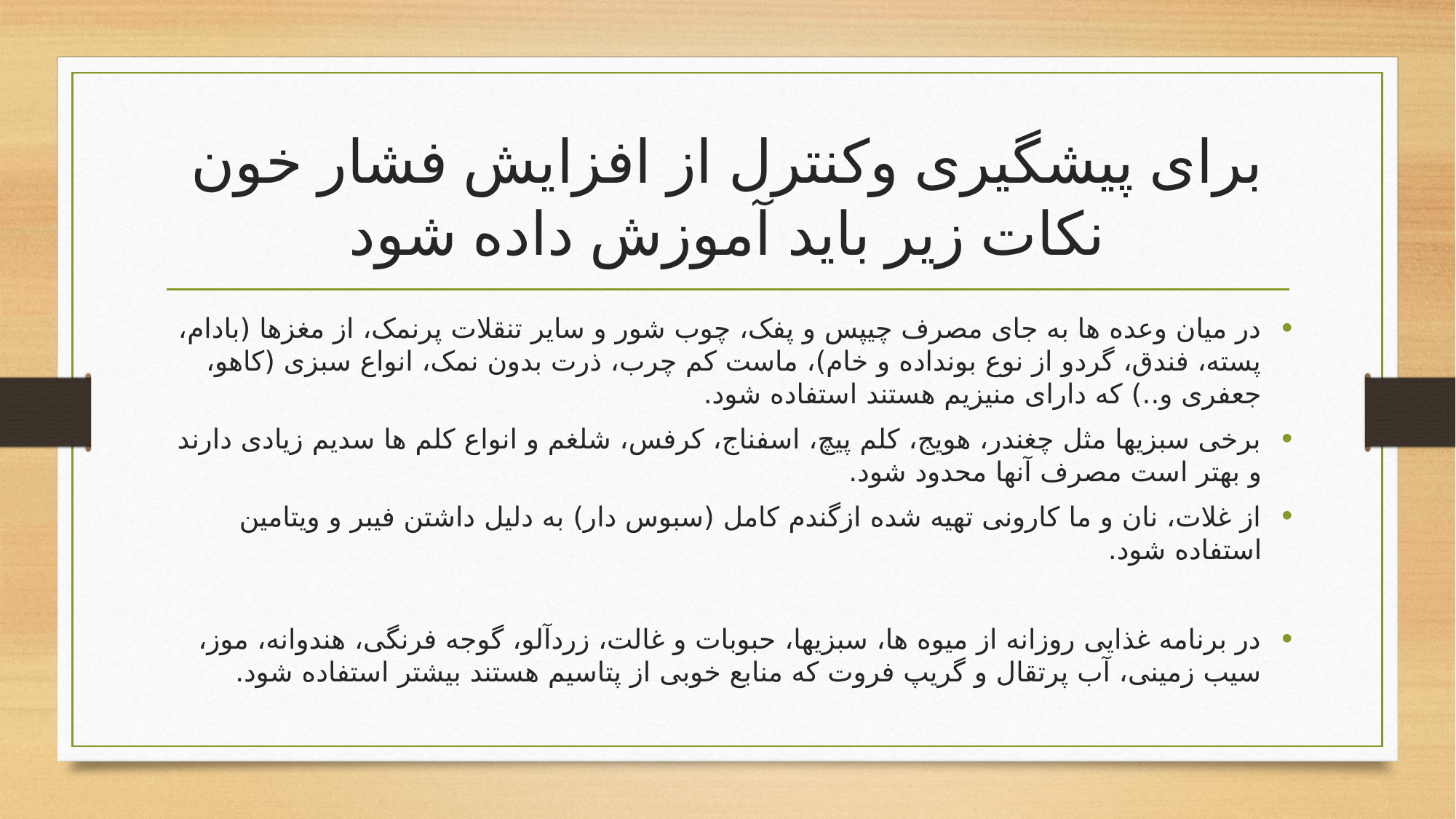

# برای پیشگیری وکنترل از افزایش فشار خون نکات زیر باید آموزش داده شود
در میان وعده ها به جای مصرف چیپس و پفک، چوب شور و سایر تنقلات پرنمک، از مغزها (بادام، پسته، فندق، گردو از نوع بونداده و خام)، ماست کم چرب، ذرت بدون نمک، انواع سبزی (کاهو، جعفری و..) که دارای منیزیم هستند استفاده شود.
برخی سبزیها مثل چغندر، هویج، کلم پیچ، اسفناج، کرفس، شلغم و انواع کلم ها سدیم زیادی دارند و بهتر است مصرف آنها محدود شود.
از غلات، نان و ما کارونی تهیه شده ازگندم کامل (سبوس دار) به دلیل داشتن فیبر و ویتامین استفاده شود.

در برنامه غذایی روزانه از میوه ها، سبزیها، حبوبات و غالت، زردآلو، گوجه فرنگی، هندوانه، موز، سیب زمینی، آب پرتقال و گریپ فروت که منابع خوبی از پتاسیم هستند بیشتر استفاده شود.